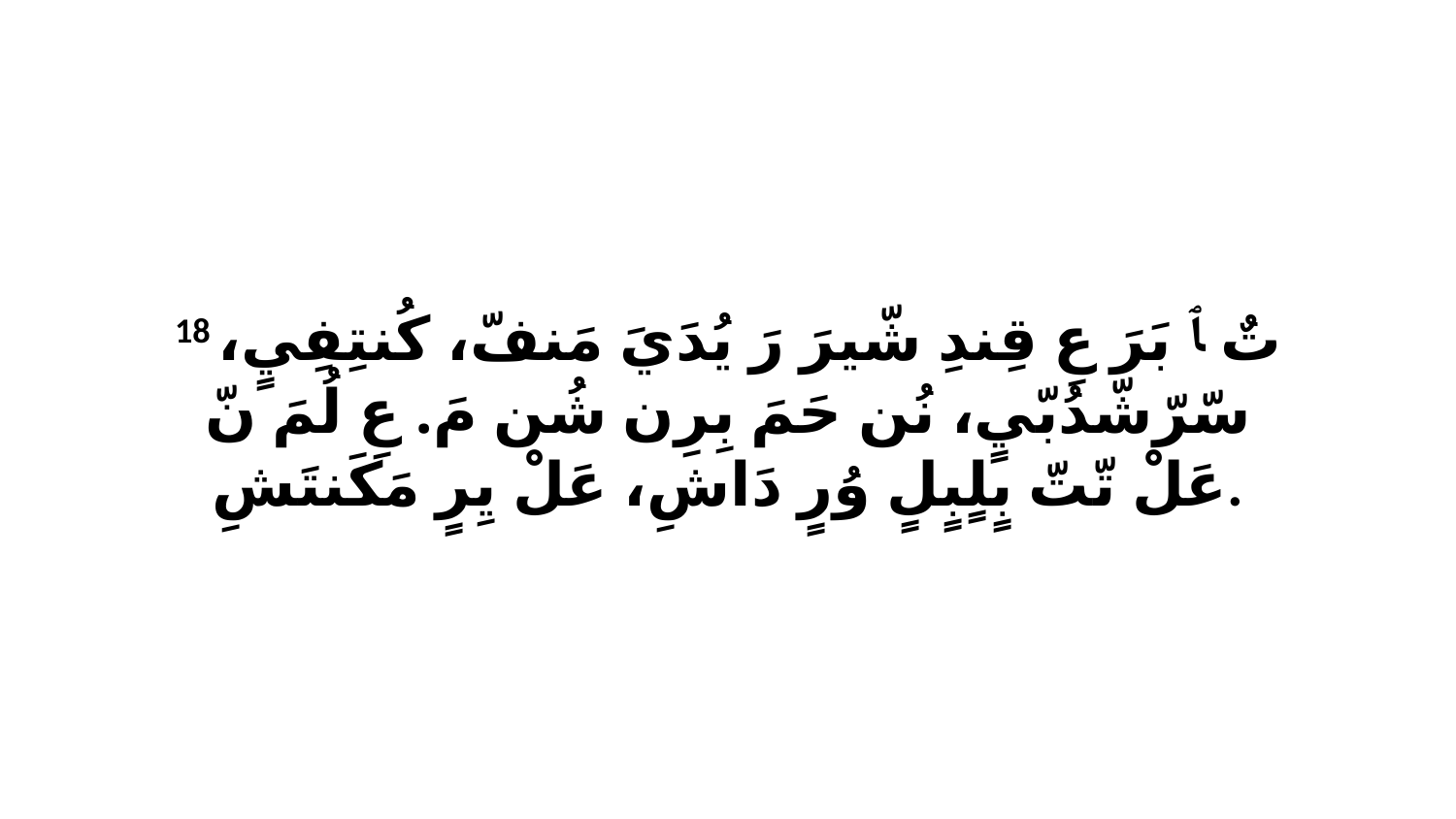

18 تٌ ﭑ بَرَ عِ قِندِ شّيرَ رَ يُدَيَ مَنفّ، كُنتِفِيٍ، سّرّشّدُبّيٍ، نُن حَمَ بِرِن شُن مَ. عِ لُمَ نّ عَلْ تّتّ بٍلٍبٍلٍ وُرٍ دَاشِ، عَلْ يِرٍ مَكَنتَشِ.